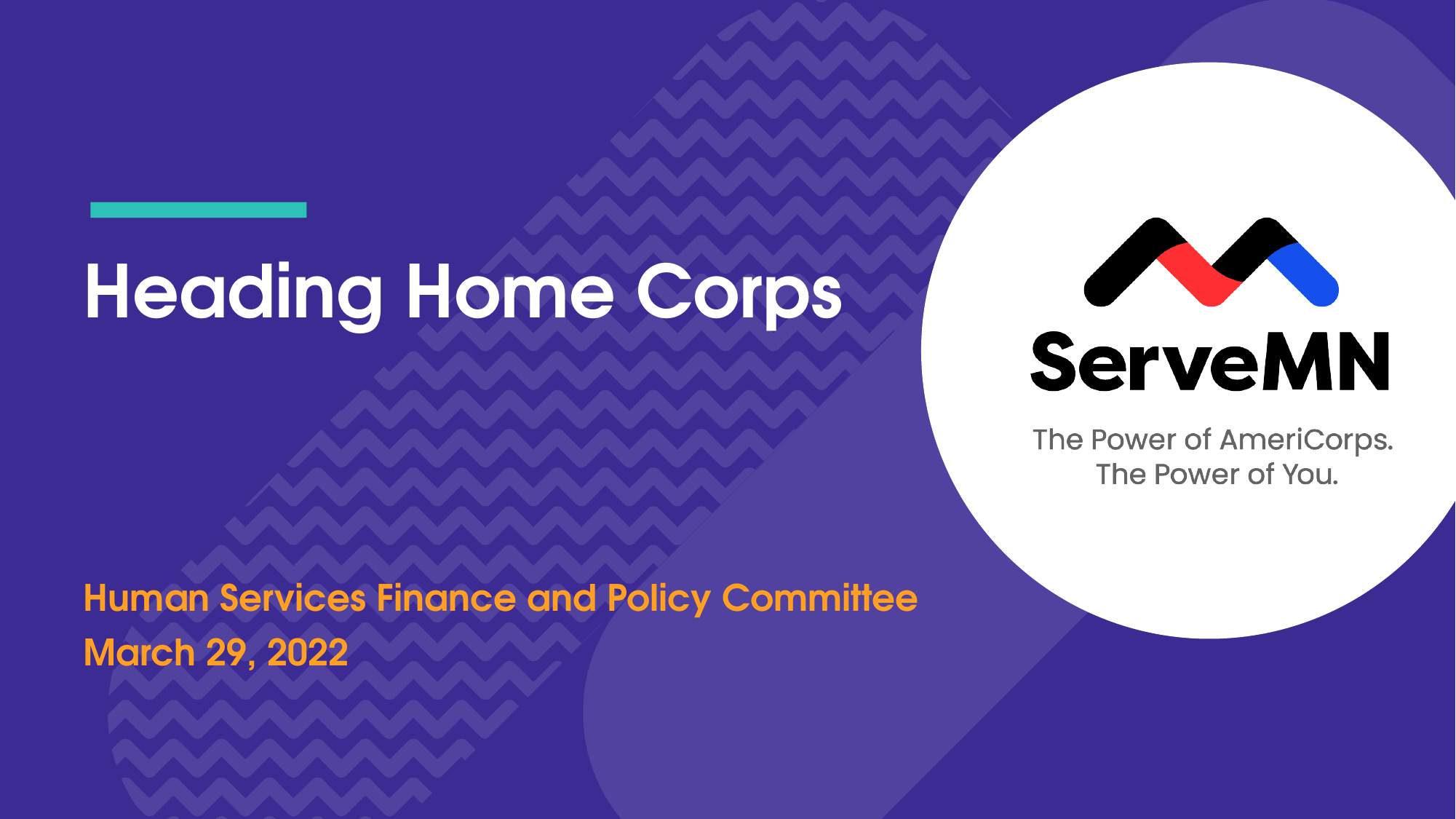

# Heading Home Corps
Human Services Finance and Policy Committee
March 29, 2022